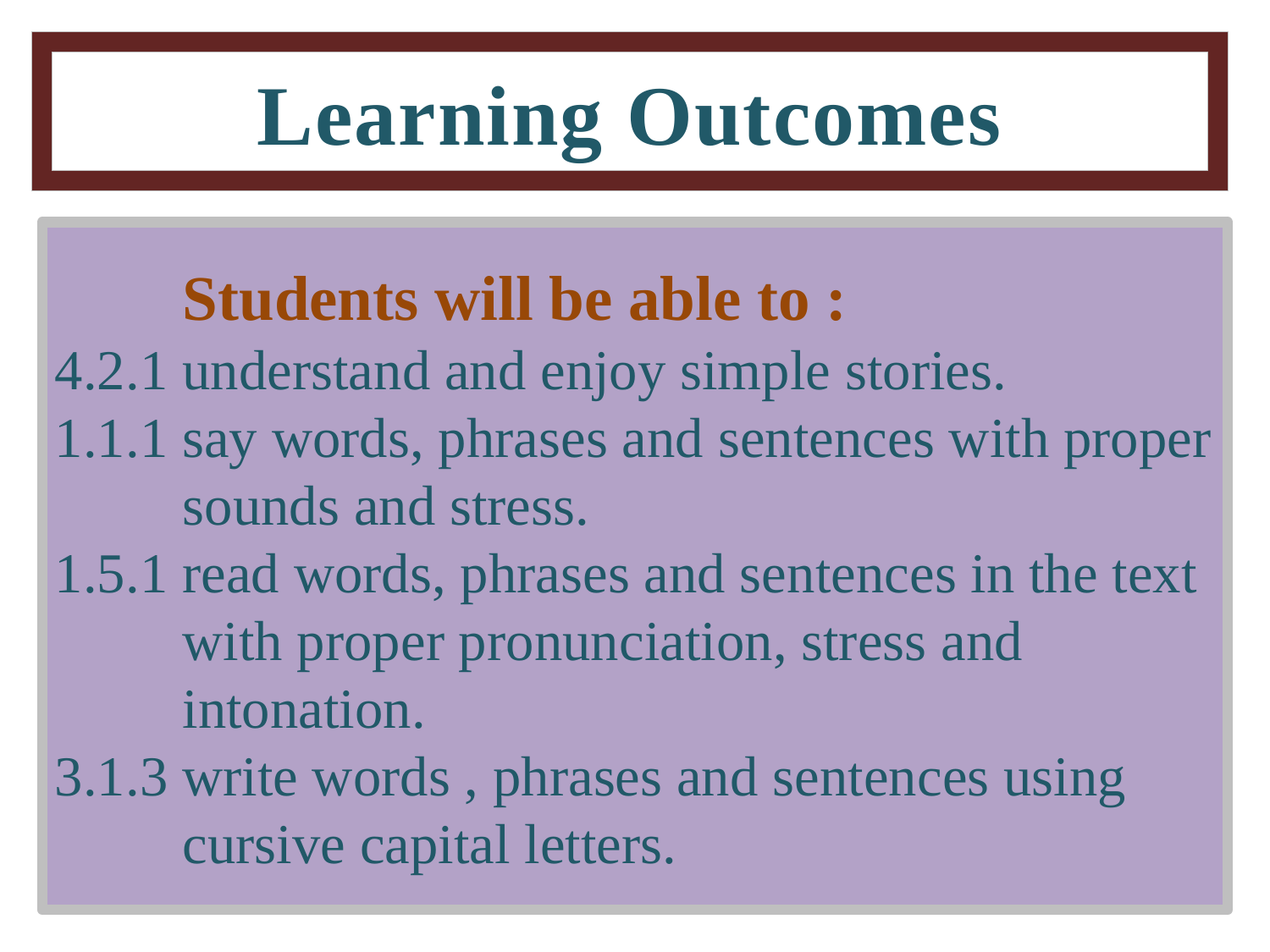

Learning Outcomes
         Students will be able to :
4.2.1 understand and enjoy simple stories.
1.1.1 say words, phrases and sentences with proper
         sounds and stress.
1.5.1 read words, phrases and sentences in the text
         with proper pronunciation, stress and
         intonation.
3.1.3 write words , phrases and sentences using
         cursive capital letters.